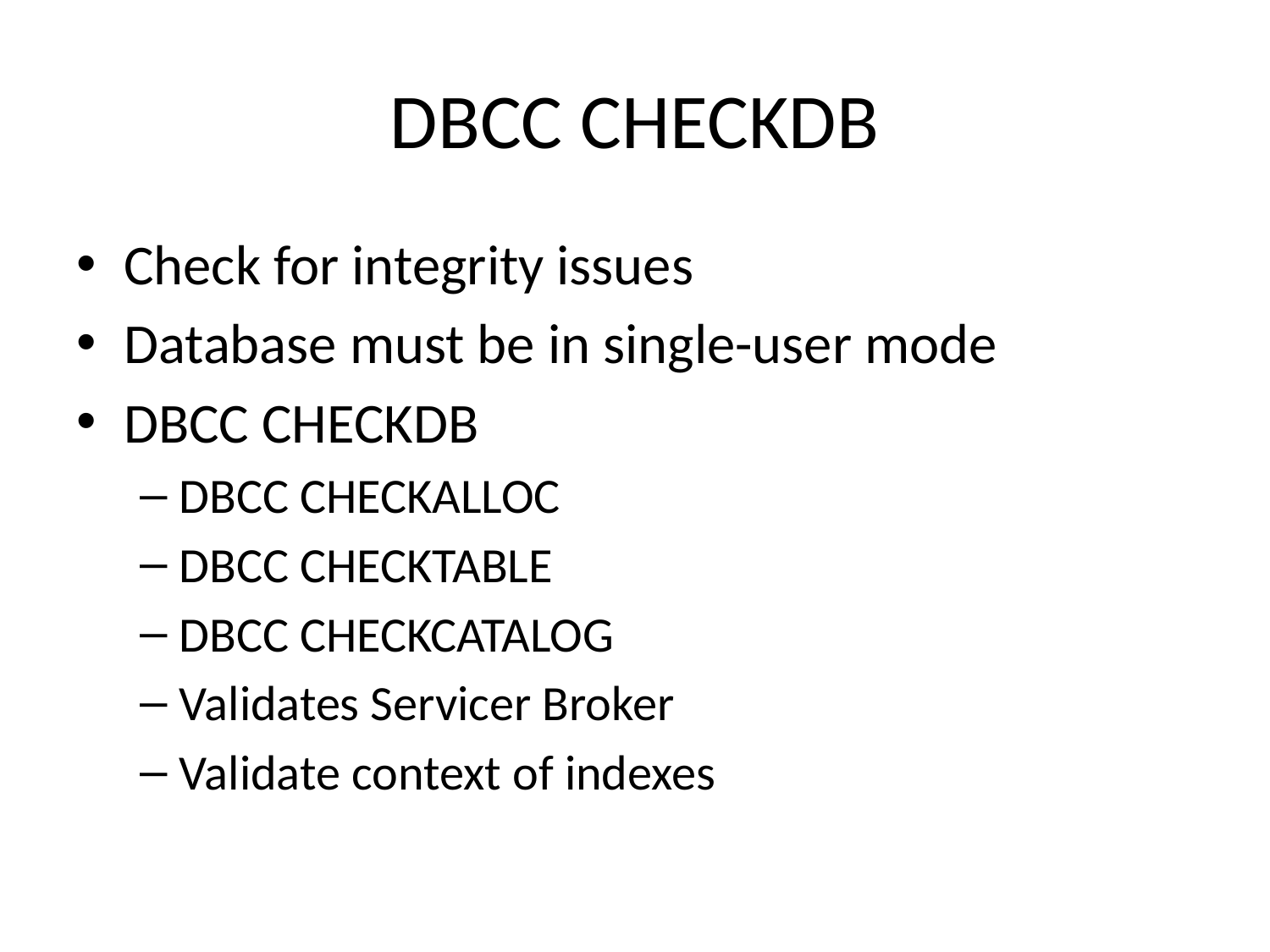

# DBCC CHECKDB
Check for integrity issues
Database must be in single-user mode
DBCC CHECKDB
DBCC CHECKALLOC
DBCC CHECKTABLE
DBCC CHECKCATALOG
Validates Servicer Broker
Validate context of indexes